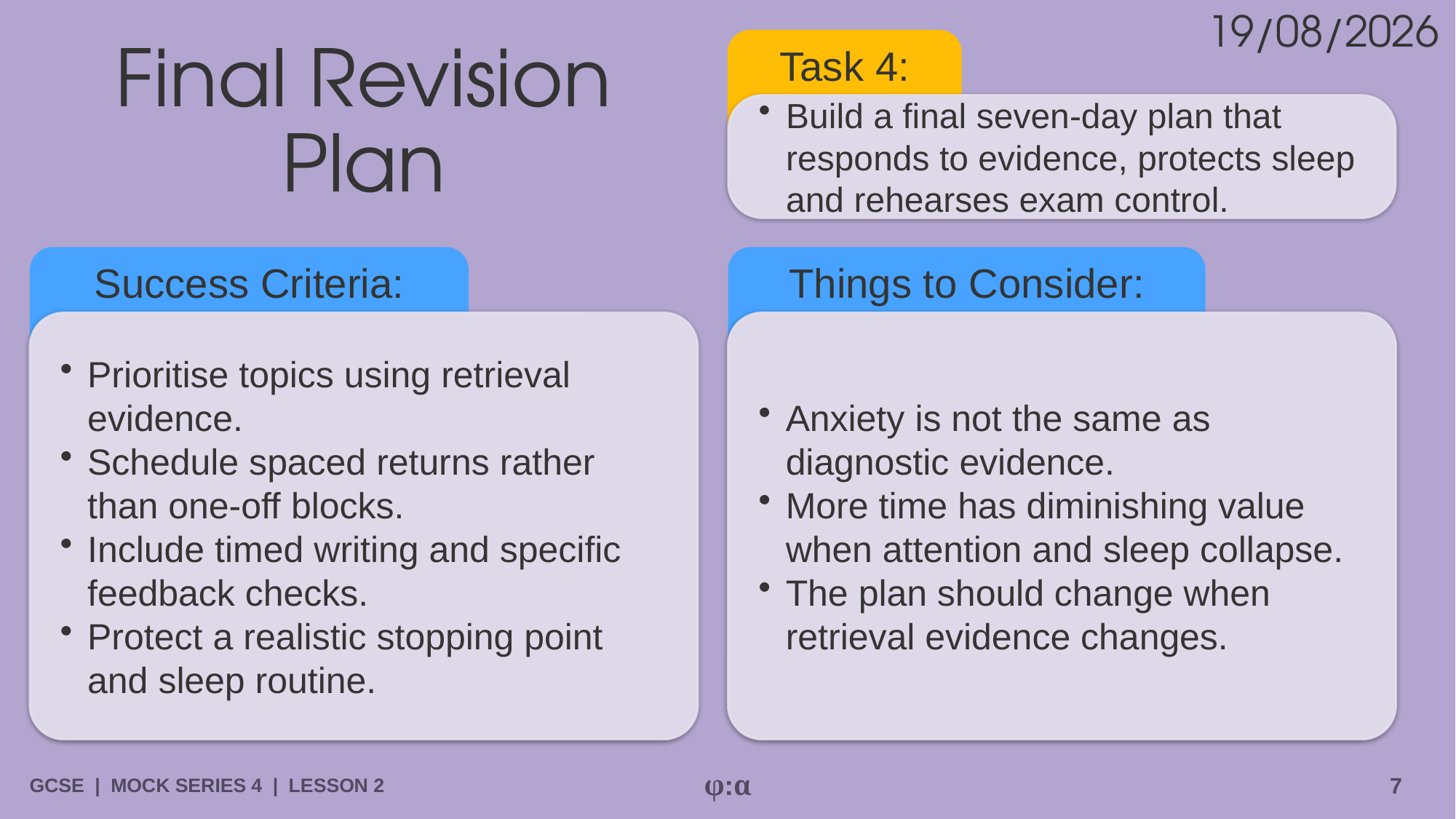

19/08/2026
# Final Revision Plan
Task 4:
​Build a final seven-day plan that responds to evidence, protects sleep and rehearses exam control.
Success Criteria:
Things to Consider:
​Prioritise topics using retrieval evidence.
​Schedule spaced returns rather than one-off blocks.
​Include timed writing and specific feedback checks.
​Protect a realistic stopping point and sleep routine.
​Anxiety is not the same as diagnostic evidence.
​More time has diminishing value when attention and sleep collapse.
​The plan should change when retrieval evidence changes.
GCSE  |  MOCK SERIES 4  |  LESSON 2
φ:α
7